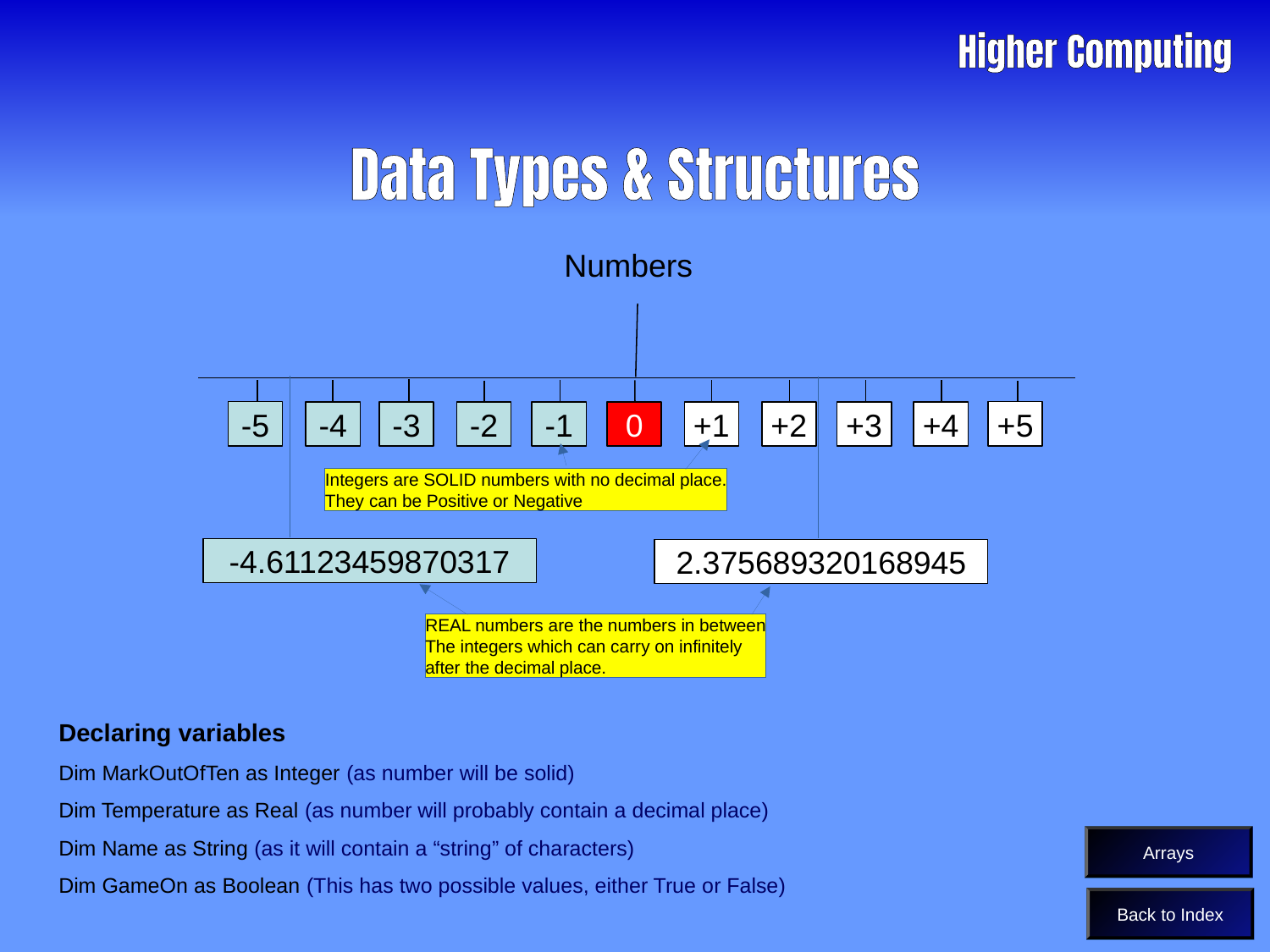

Higher Computing
# Data types and Structures
Data Types & Structures
Numbers

-5

+5

-4

-3

-2

-1

0

+1

+2

+3

+4

Integers are SOLID numbers with no decimal place.
They can be Positive or Negative

-4.61123459870317

2.375689320168945

REAL numbers are the numbers in between
The integers which can carry on infinitely
after the decimal place.
Declaring variables
Dim MarkOutOfTen as Integer (as number will be solid)
Dim Temperature as Real (as number will probably contain a decimal place)
Dim Name as String (as it will contain a “string” of characters)
Dim GameOn as Boolean (This has two possible values, either True or False)

Arrays

Back to Index